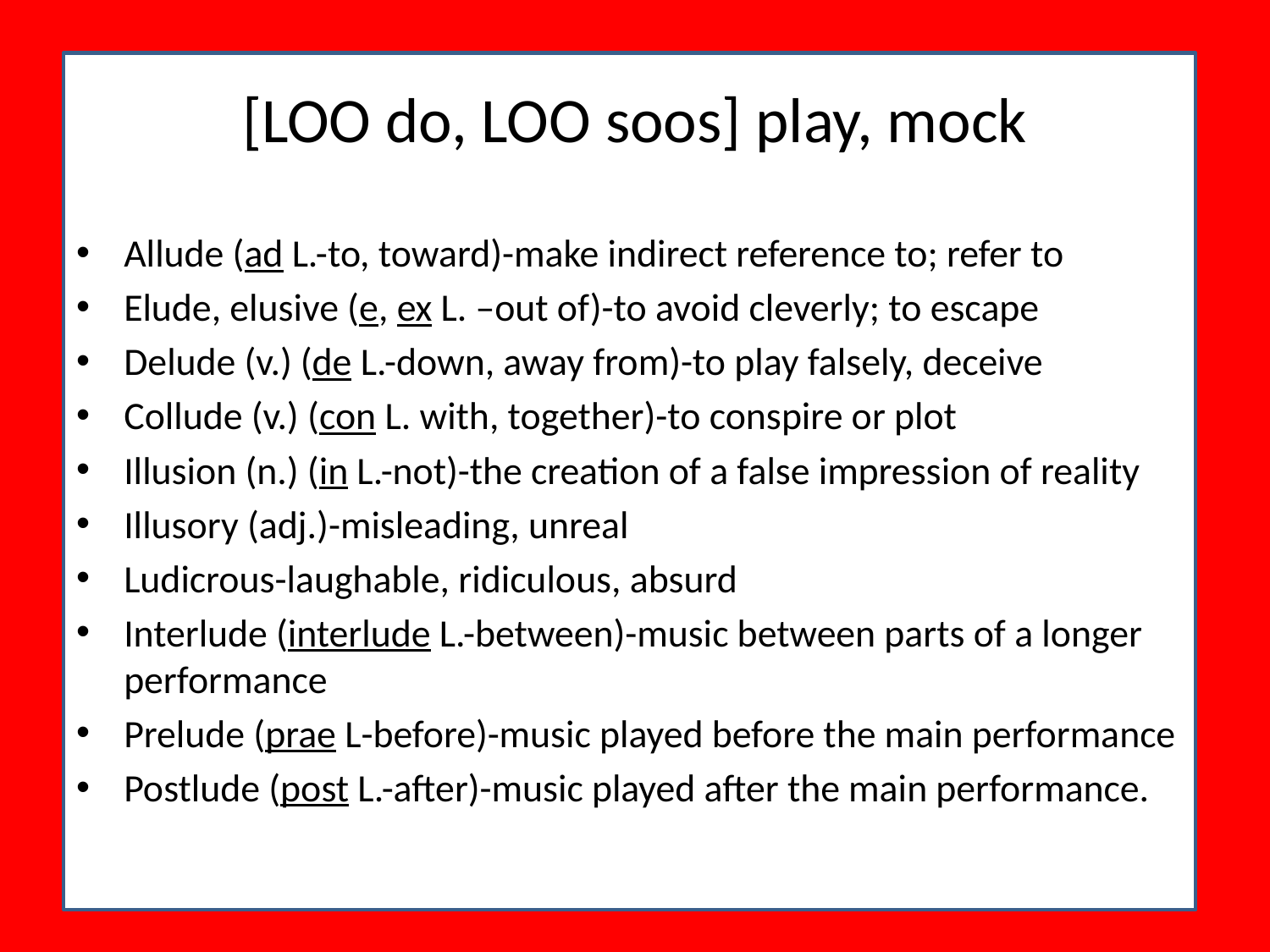

# [LOO do, LOO soos] play, mock

Allude (ad L.-to, toward)-make indirect reference to; refer to
Elude, elusive (e, ex L. –out of)-to avoid cleverly; to escape
Delude (v.) (de L.-down, away from)-to play falsely, deceive
Collude (v.) (con L. with, together)-to conspire or plot
Illusion (n.) (in L.-not)-the creation of a false impression of reality
Illusory (adj.)-misleading, unreal
Ludicrous-laughable, ridiculous, absurd
Interlude (interlude L.-between)-music between parts of a longer performance
Prelude (prae L-before)-music played before the main performance
Postlude (post L.-after)-music played after the main performance.